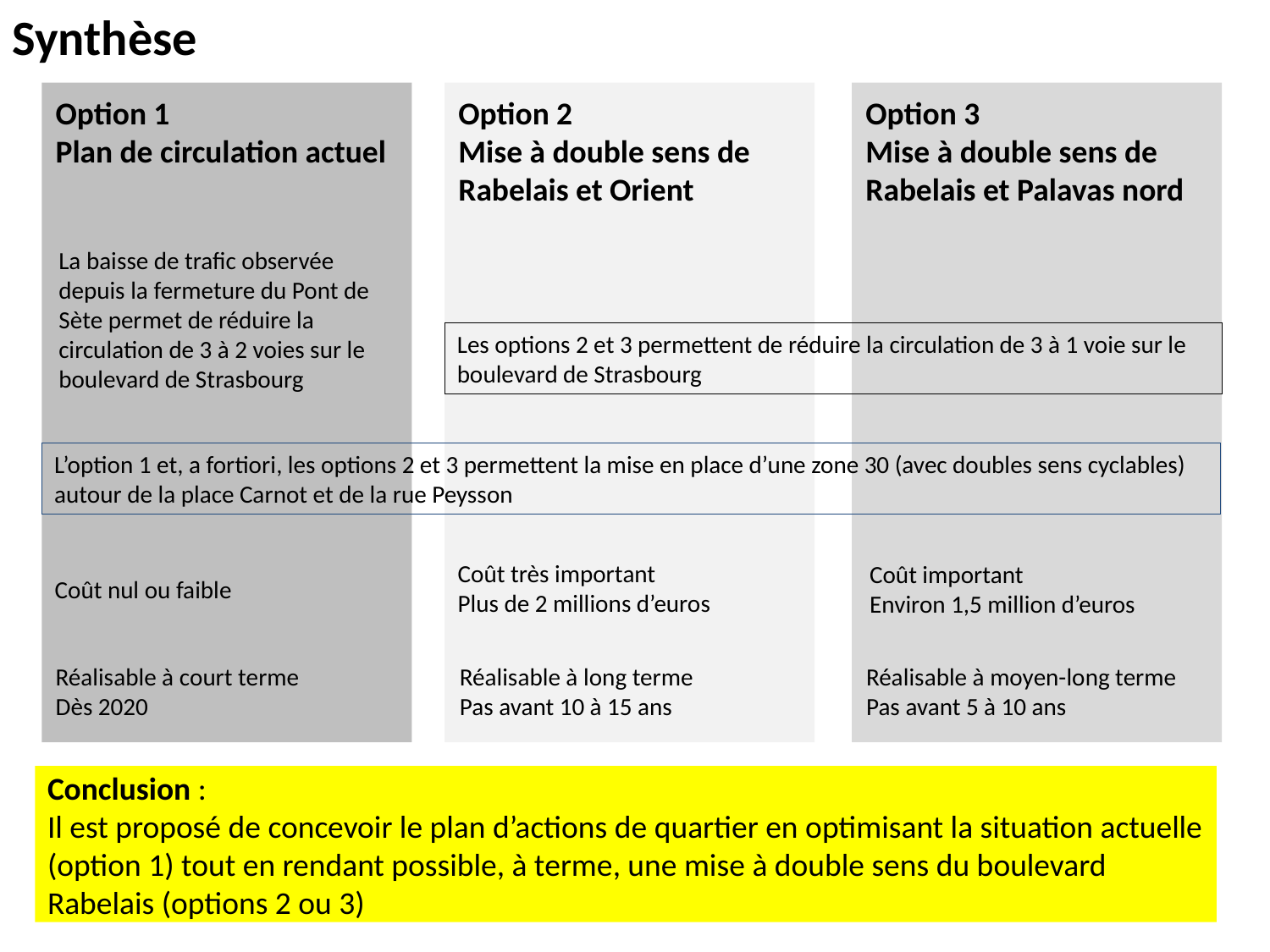

Synthèse

Option 1
Plan de circulation actuel
Option 2
Mise à double sens de Rabelais et Orient
Option 3
Mise à double sens de Rabelais et Palavas nord
La baisse de trafic observée depuis la fermeture du Pont de Sète permet de réduire la circulation de 3 à 2 voies sur le boulevard de Strasbourg
Les options 2 et 3 permettent de réduire la circulation de 3 à 1 voie sur le boulevard de Strasbourg
L’option 1 et, a fortiori, les options 2 et 3 permettent la mise en place d’une zone 30 (avec doubles sens cyclables) autour de la place Carnot et de la rue Peysson
Coût très important
Plus de 2 millions d’euros
Coût important
Environ 1,5 million d’euros
Coût nul ou faible
Réalisable à court terme
Dès 2020
Réalisable à long terme
Pas avant 10 à 15 ans
Réalisable à moyen-long terme
Pas avant 5 à 10 ans
Conclusion :
Il est proposé de concevoir le plan d’actions de quartier en optimisant la situation actuelle (option 1) tout en rendant possible, à terme, une mise à double sens du boulevard Rabelais (options 2 ou 3)